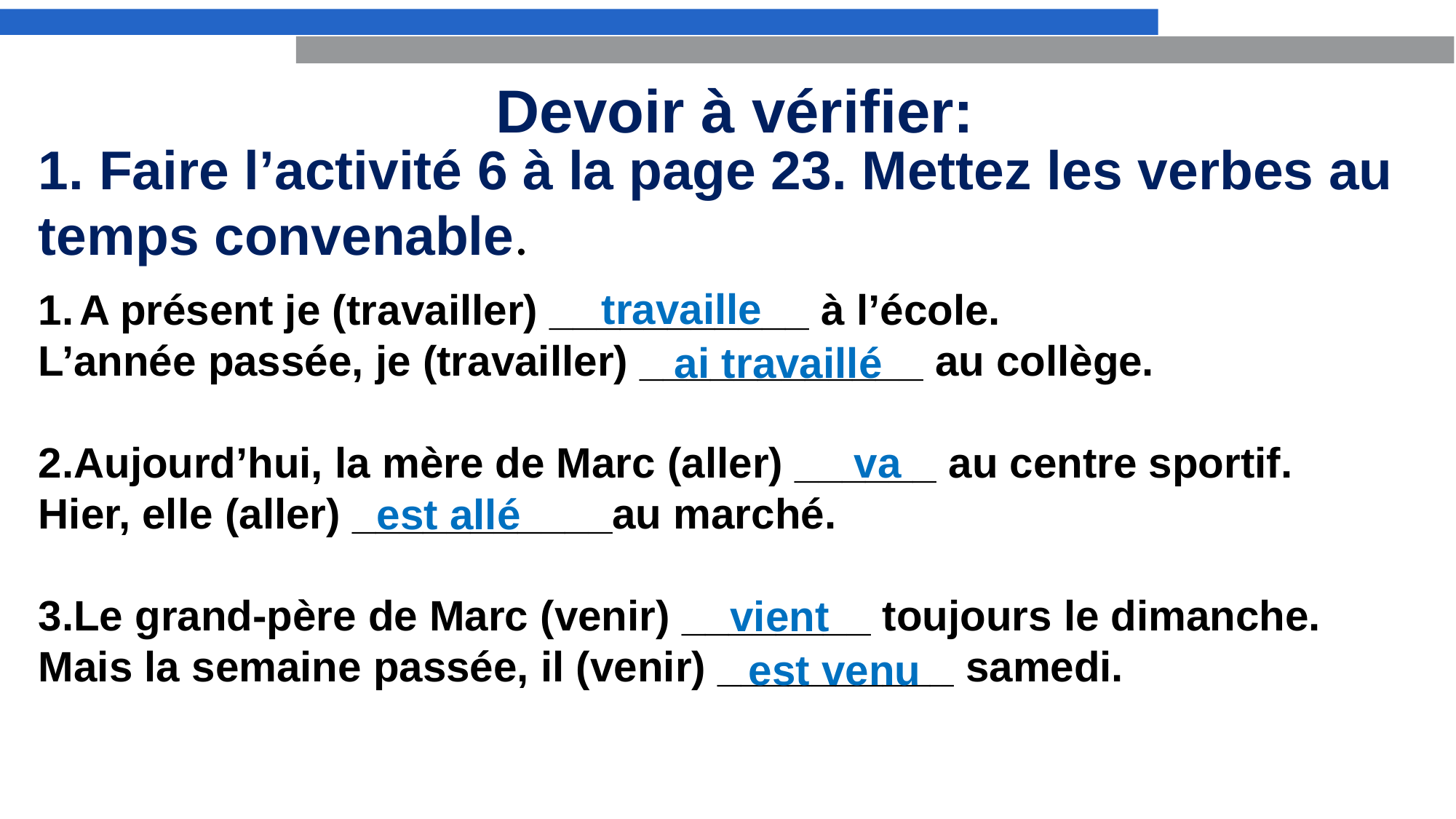

Devoir à vérifier:
1. Faire l’activité 6 à la page 23. Mettez les verbes au temps convenable.
travaille
A présent je (travailler) ___________ à l’école.
L’année passée, je (travailler) ____________ au collège.

2.Aujourd’hui, la mère de Marc (aller) ______ au centre sportif.
Hier, elle (aller) ___________au marché.

3.Le grand-père de Marc (venir) ________ toujours le dimanche.
Mais la semaine passée, il (venir) __________ samedi.
 ai travaillé
 va
est allé
vient
est venu